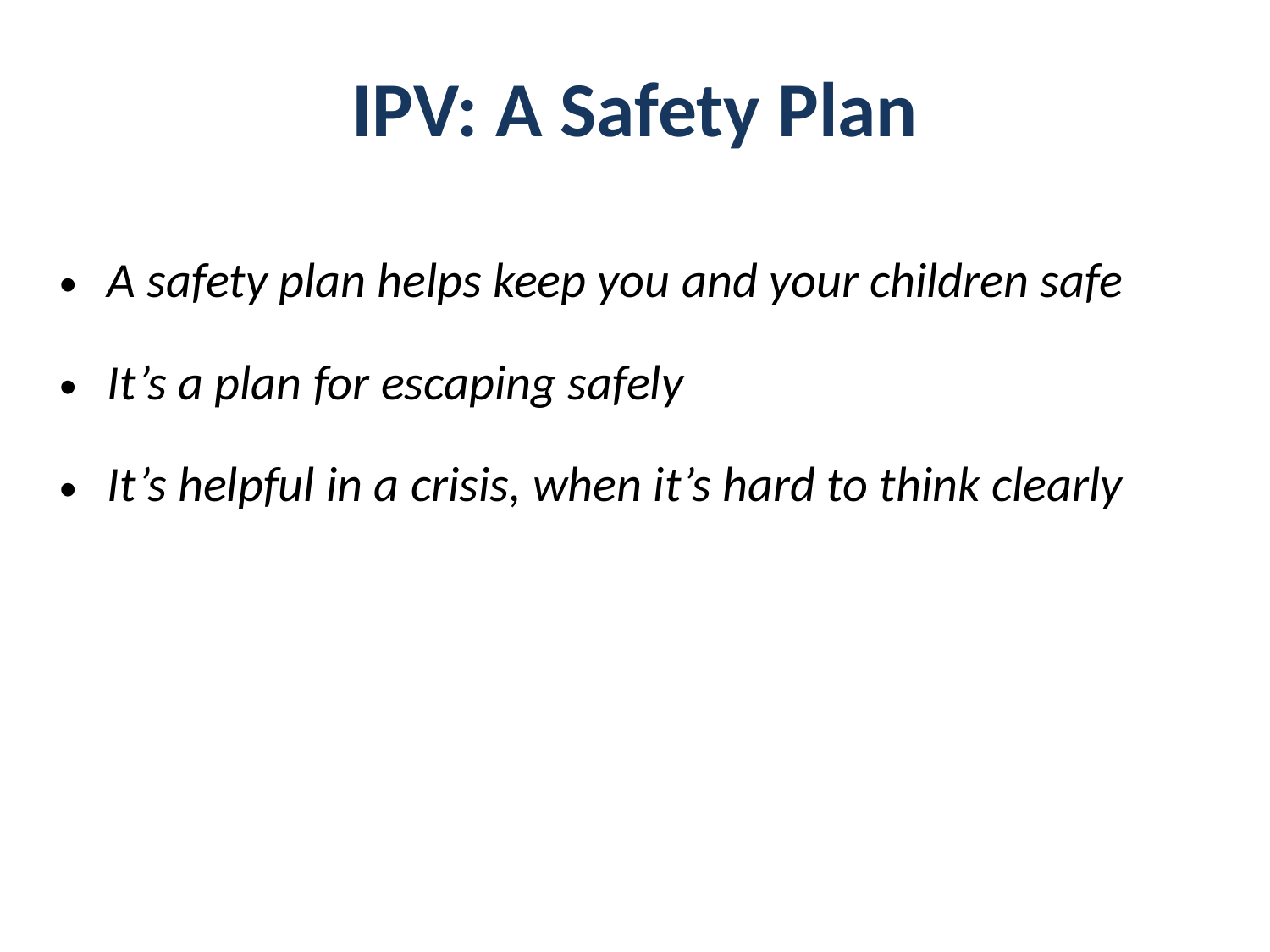

# IPV: A Safety Plan
A safety plan helps keep you and your children safe
It’s a plan for escaping safely
It’s helpful in a crisis, when it’s hard to think clearly